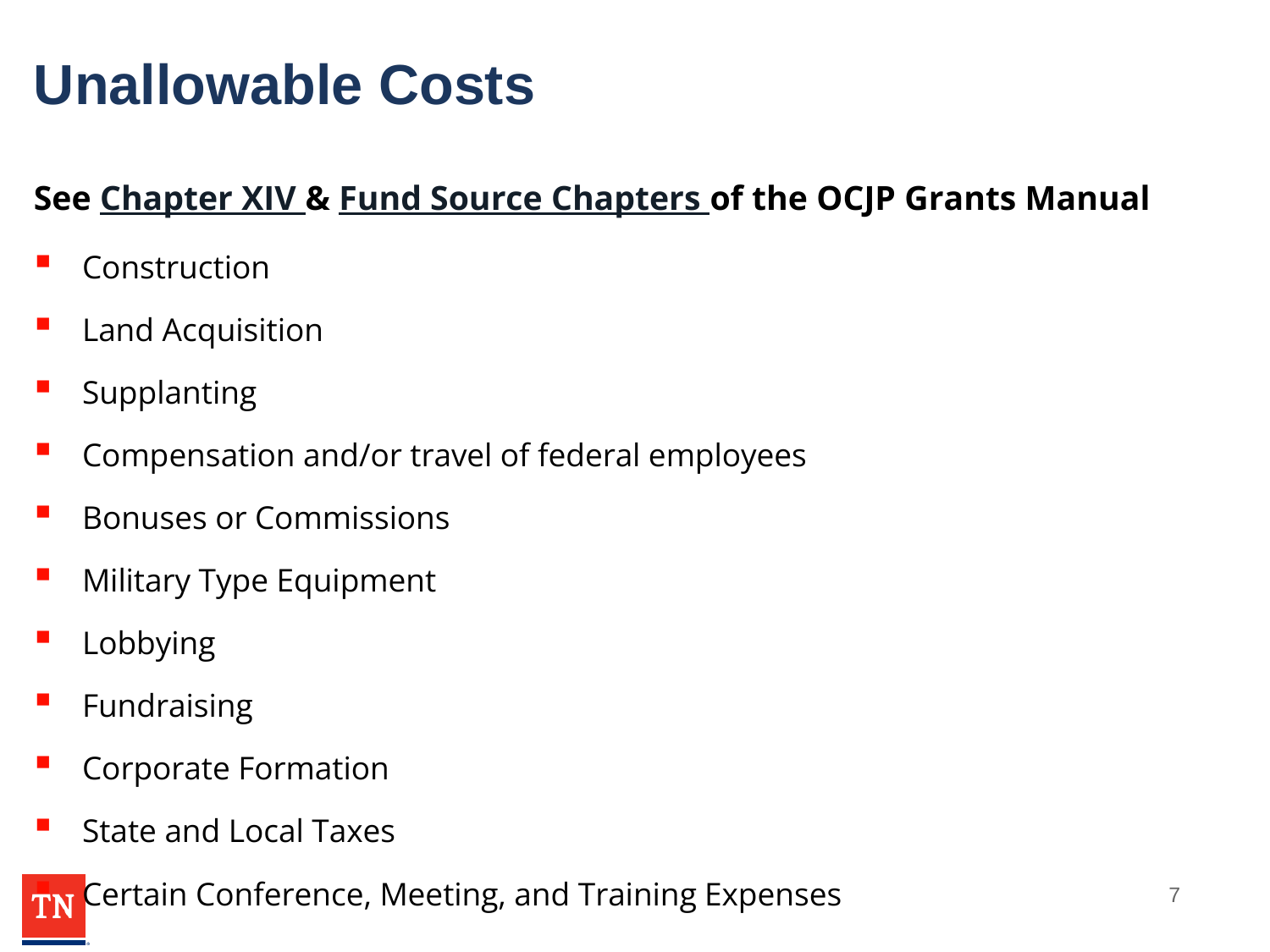

# Unallowable Costs
See Chapter XIV & Fund Source Chapters of the OCJP Grants Manual
Construction
Land Acquisition
Supplanting
Compensation and/or travel of federal employees
Bonuses or Commissions
Military Type Equipment
Lobbying
Fundraising
Corporate Formation
State and Local Taxes
Certain Conference, Meeting, and Training Expenses